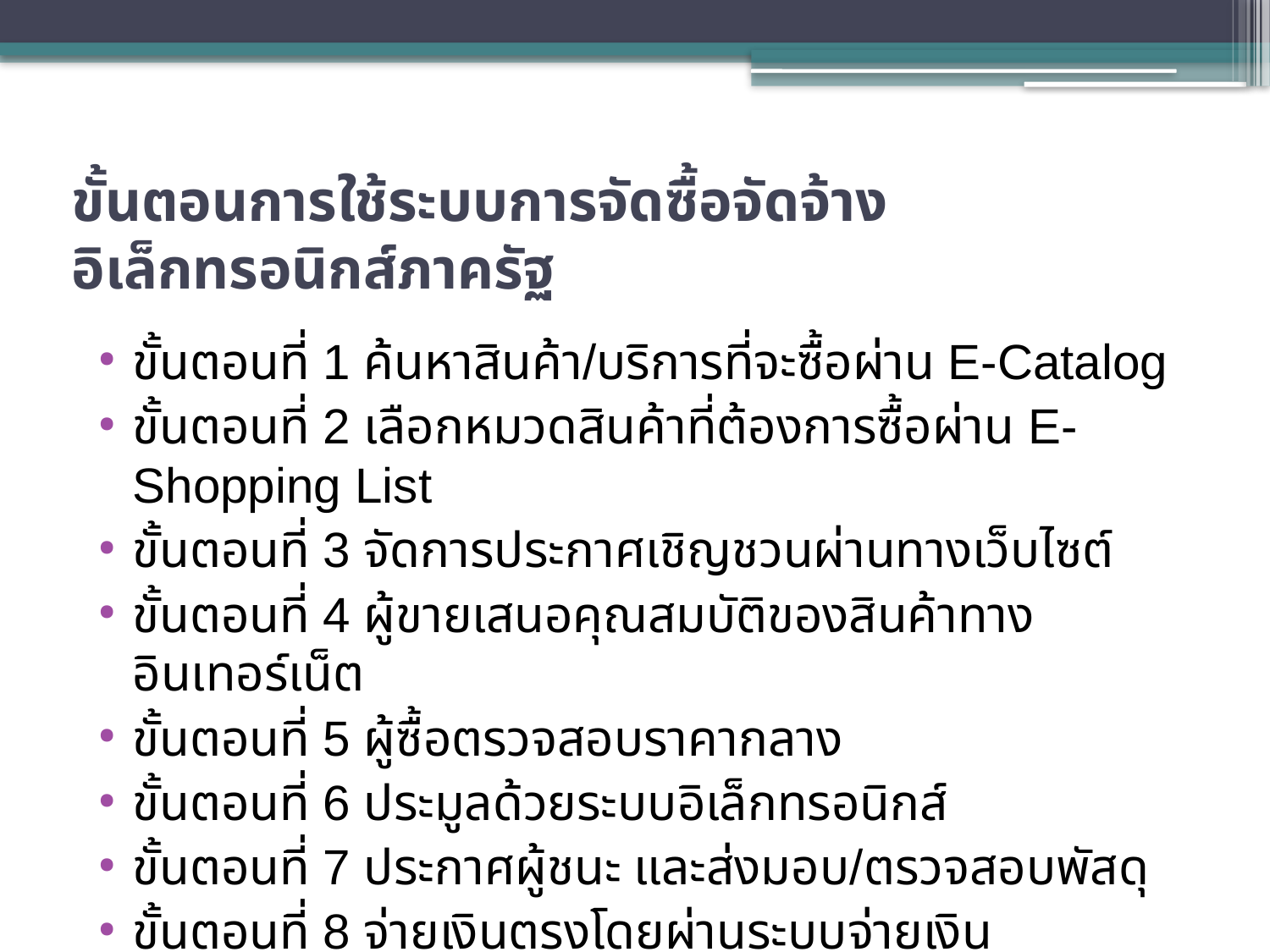

# ขั้นตอนการใช้ระบบการจัดซื้อจัดจ้างอิเล็กทรอนิกส์ภาครัฐ
ขั้นตอนที่ 1 ค้นหาสินค้า/บริการที่จะซื้อผ่าน E-Catalog
ขั้นตอนที่ 2 เลือกหมวดสินค้าที่ต้องการซื้อผ่าน E-Shopping List
ขั้นตอนที่ 3 จัดการประกาศเชิญชวนผ่านทางเว็บไซต์
ขั้นตอนที่ 4 ผู้ขายเสนอคุณสมบัติของสินค้าทางอินเทอร์เน็ต
ขั้นตอนที่ 5 ผู้ซื้อตรวจสอบราคากลาง
ขั้นตอนที่ 6 ประมูลด้วยระบบอิเล็กทรอนิกส์
ขั้นตอนที่ 7 ประกาศผู้ชนะ และส่งมอบ/ตรวจสอบพัสดุ
ขั้นตอนที่ 8 จ่ายเงินตรงโดยผ่านระบบจ่ายเงินอิเล็กทรอนิกส์